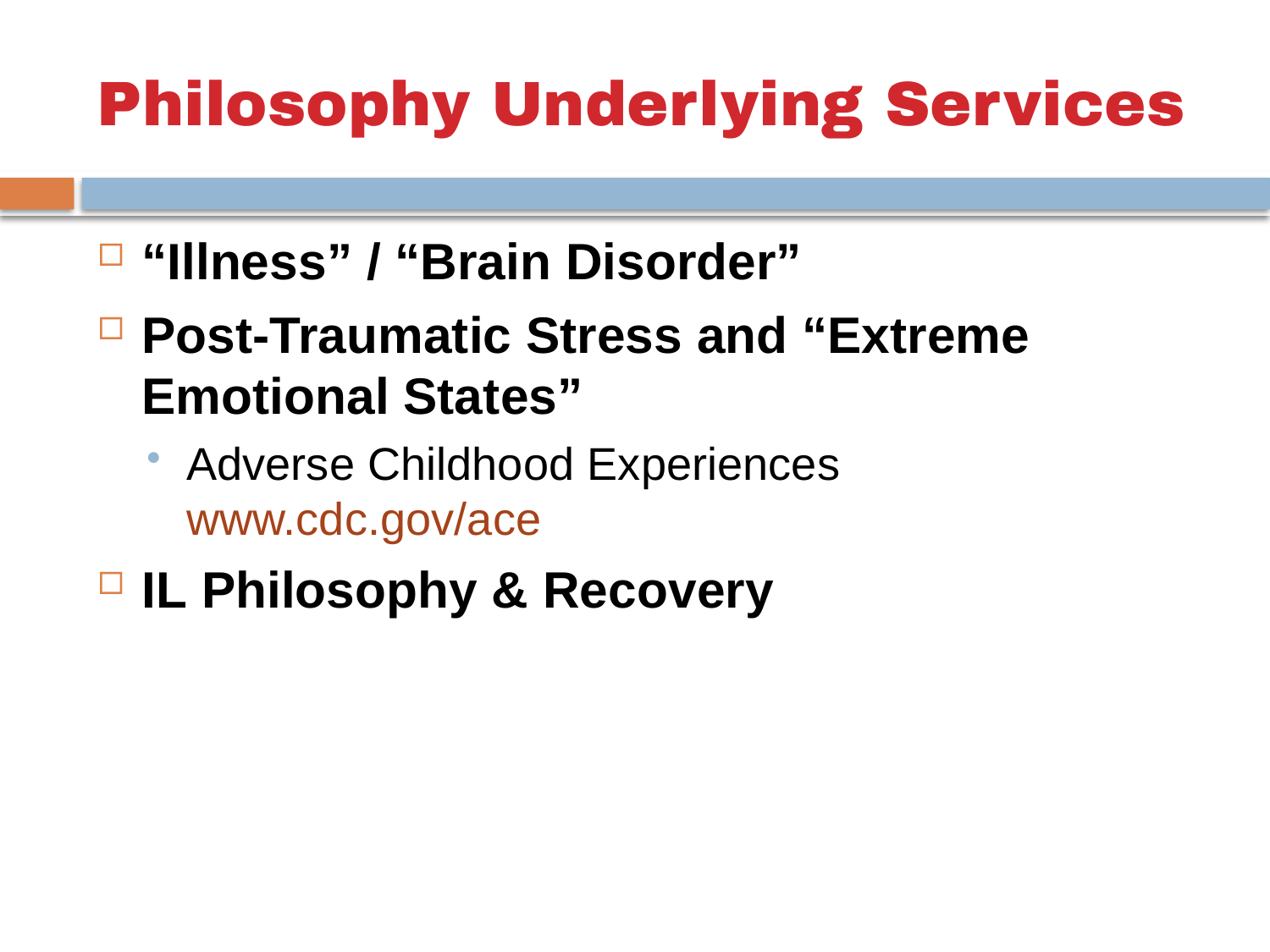

# Philosophy Underlying Services
“Illness” / “Brain Disorder”
Post-Traumatic Stress and “Extreme Emotional States”
Adverse Childhood Experiences www.cdc.gov/ace
IL Philosophy & Recovery